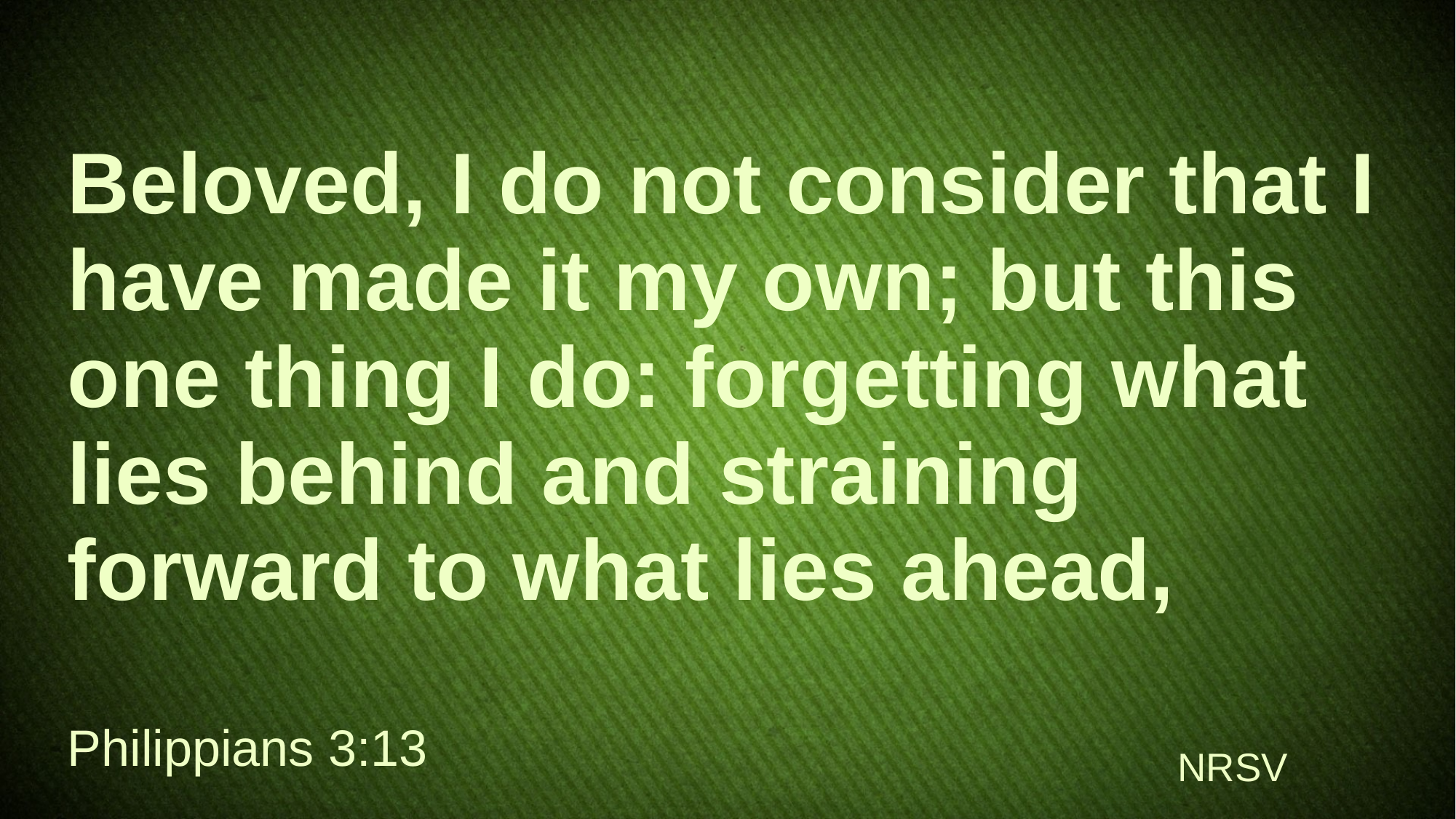

# Beloved, I do not consider that I have made it my own; but this one thing I do: forgetting what lies behind and straining forward to what lies ahead,
Philippians 3:13
NRSV